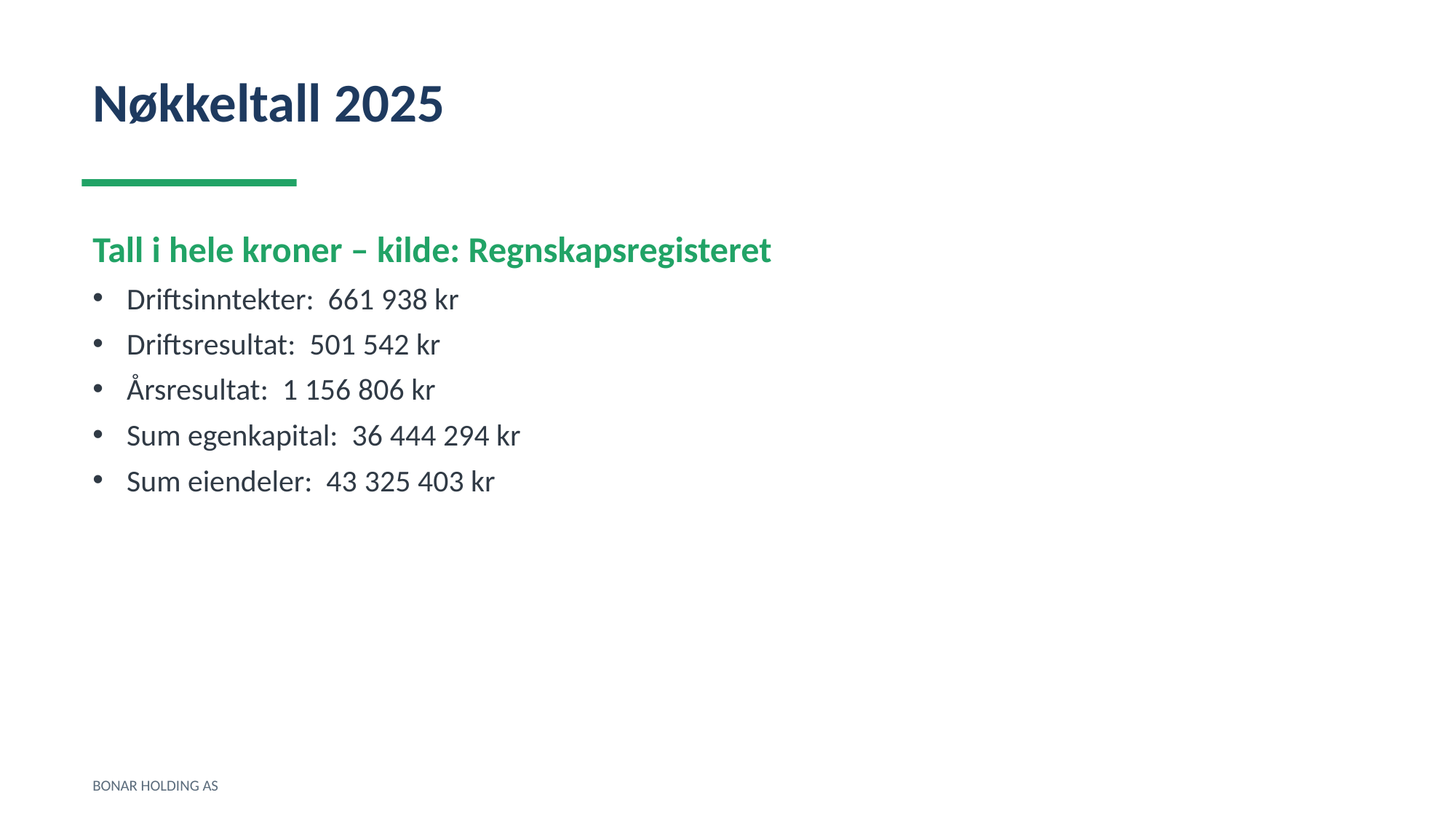

Nøkkeltall 2025

Tall i hele kroner – kilde: Regnskapsregisteret
Driftsinntekter:  661 938 kr
Driftsresultat:  501 542 kr
Årsresultat:  1 156 806 kr
Sum egenkapital:  36 444 294 kr
Sum eiendeler:  43 325 403 kr
BONAR HOLDING AS